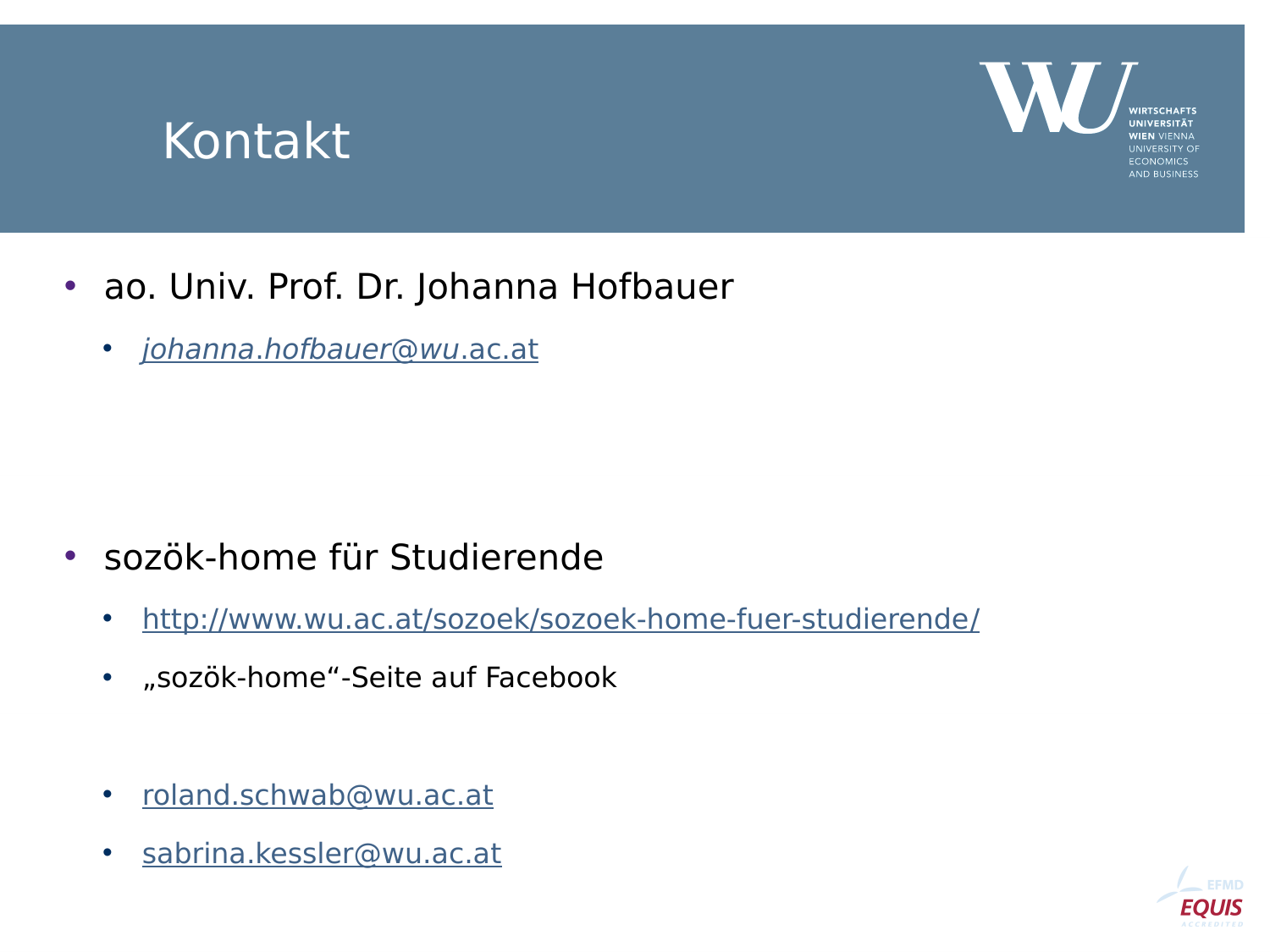

# Kontakt
ao. Univ. Prof. Dr. Johanna Hofbauer
johanna.hofbauer@wu.ac.at

sozök-home für Studierende
http://www.wu.ac.at/sozoek/sozoek-home-fuer-studierende/
„sozök-home“-Seite auf Facebook

roland.schwab@wu.ac.at
sabrina.kessler@wu.ac.at